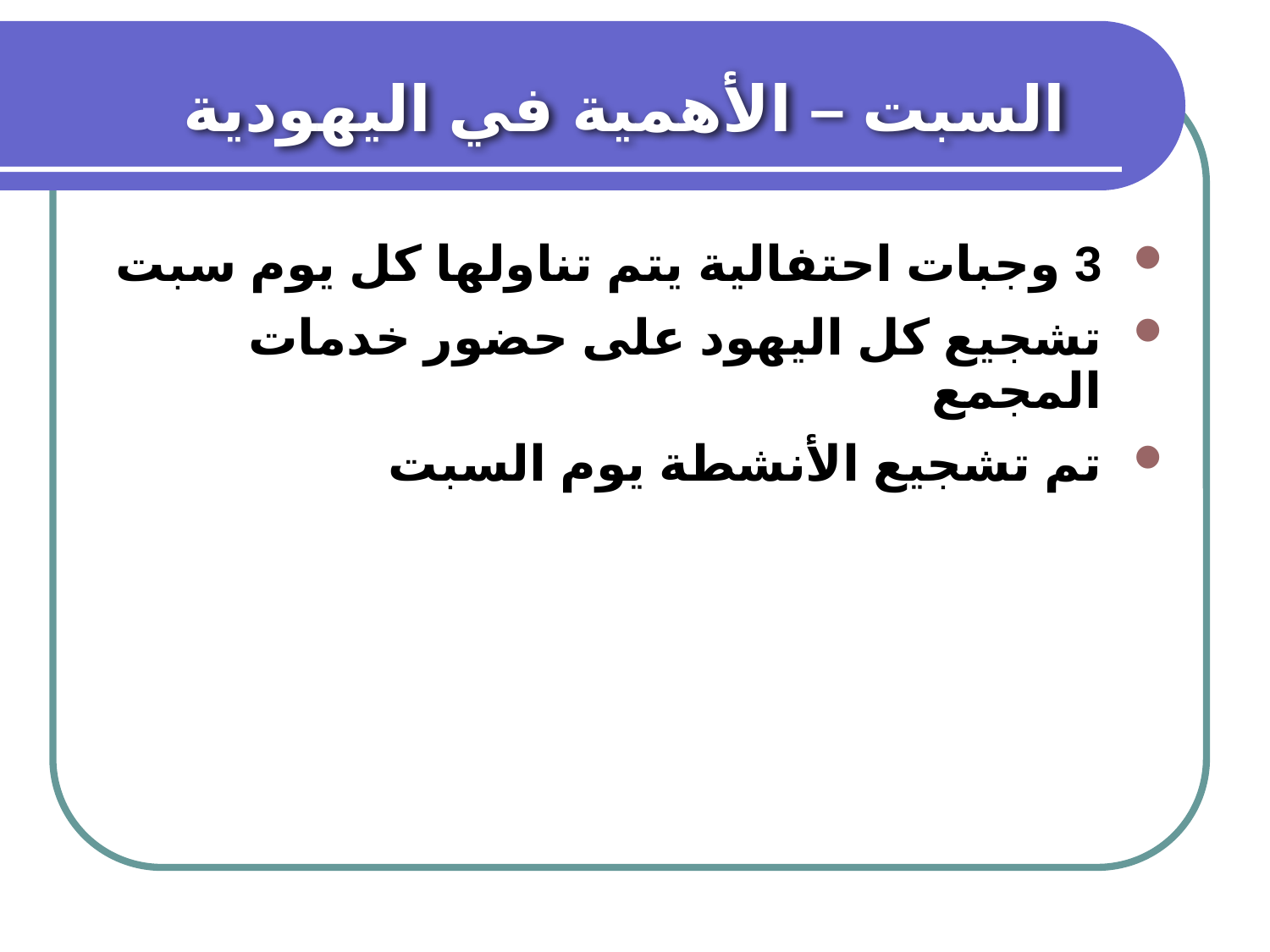

السبت – الأهمية في اليهودية
3 وجبات احتفالية يتم تناولها كل يوم سبت
تشجيع كل اليهود على حضور خدمات المجمع
تم تشجيع الأنشطة يوم السبت